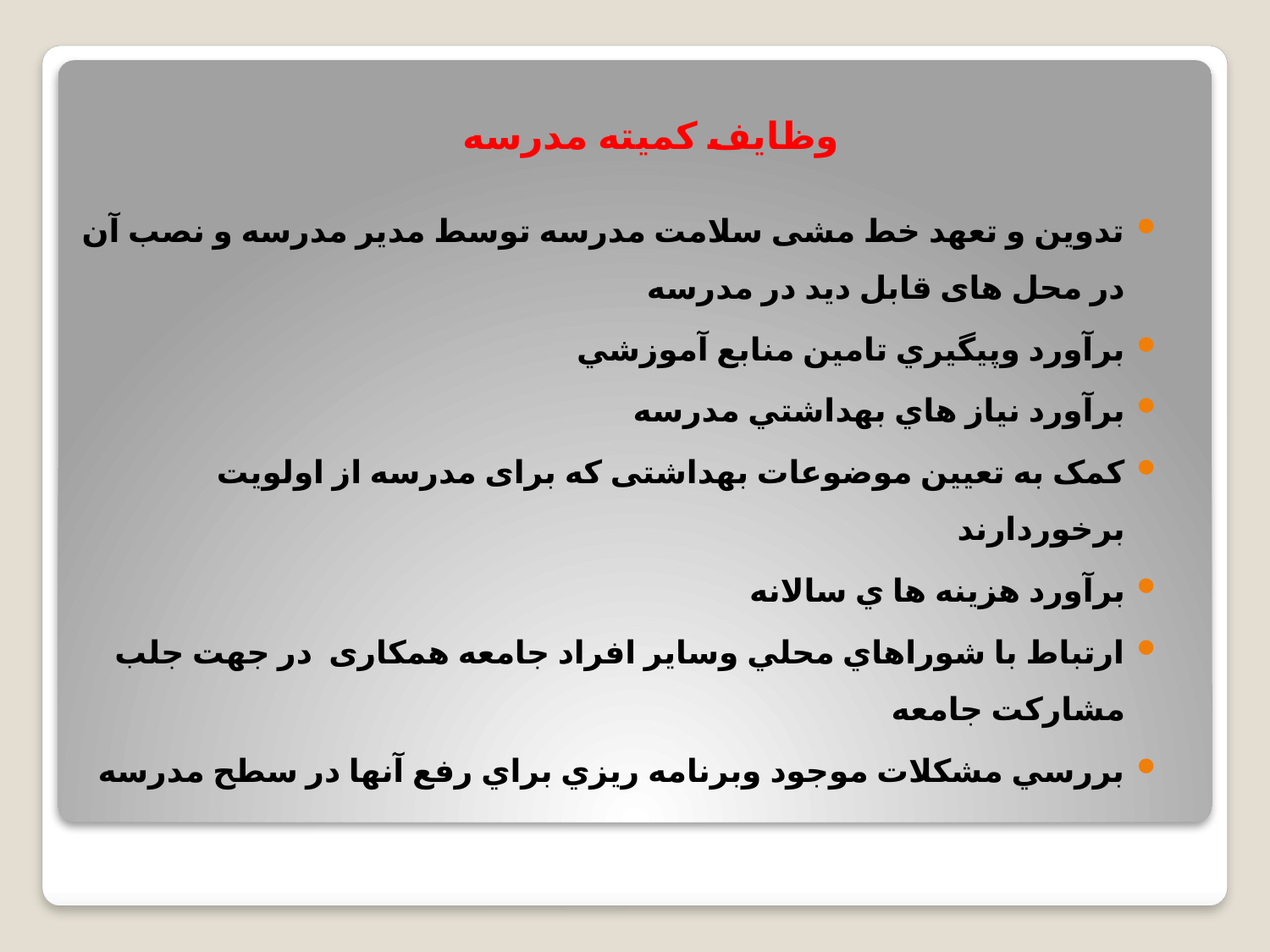

# وظايف كميته مدرسه
تدوین و تعهد خط مشی سلامت مدرسه توسط مدیر مدرسه و نصب آن در محل های قابل دید در مدرسه
برآورد وپيگيري تامين منابع آموزشي
برآورد نياز هاي بهداشتي مدرسه
کمک به تعیین موضوعات بهداشتی که برای مدرسه از اولویت برخوردارند
برآورد هزينه ها ي سالانه
ارتباط با شوراهاي محلي وساير افراد جامعه همكاری  در جهت جلب مشاركت جامعه
بررسي مشكلات موجود وبرنامه ريزي براي رفع آنها در سطح مدرسه